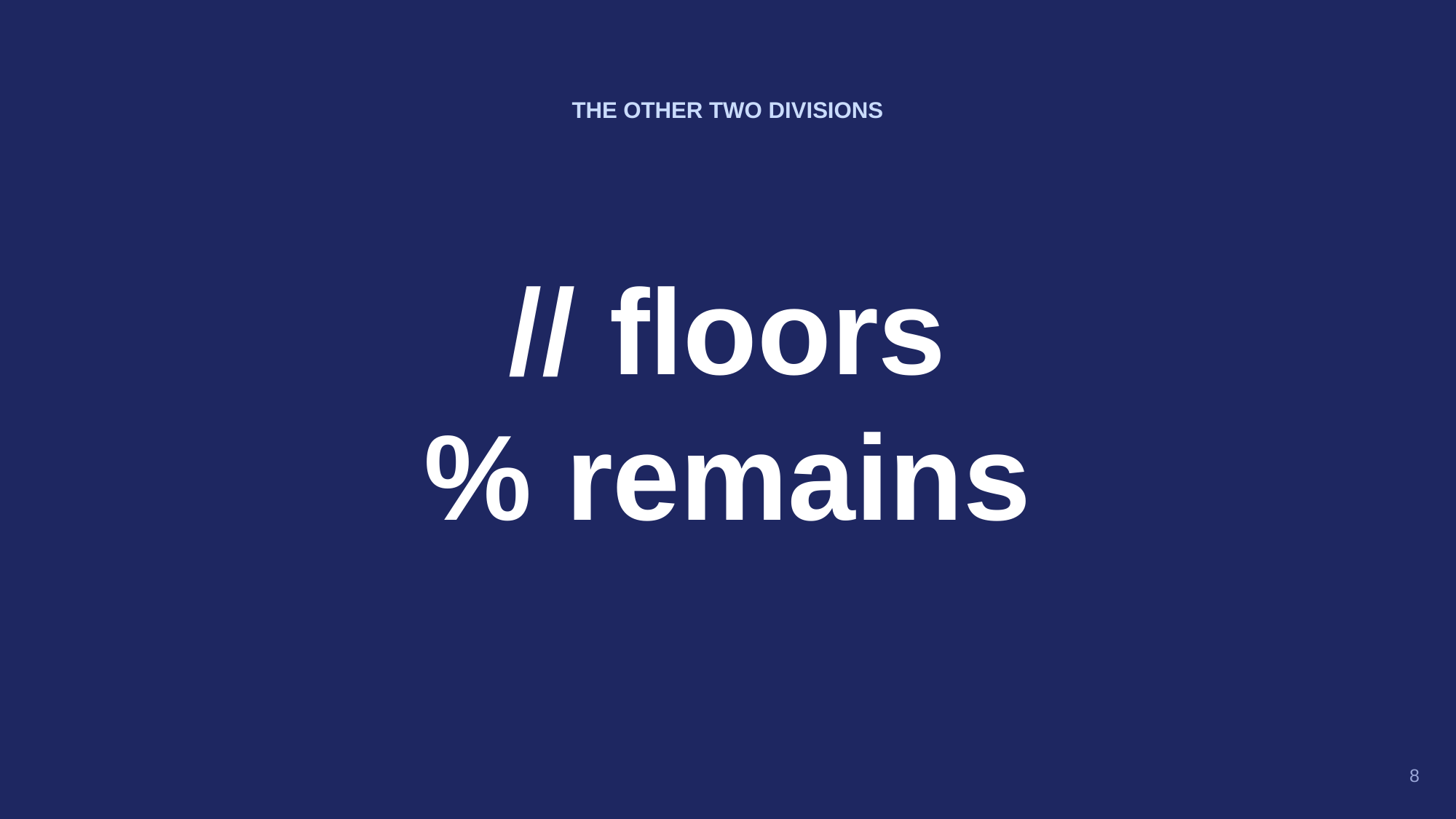

THE OTHER TWO DIVISIONS
// floors
% remains
8